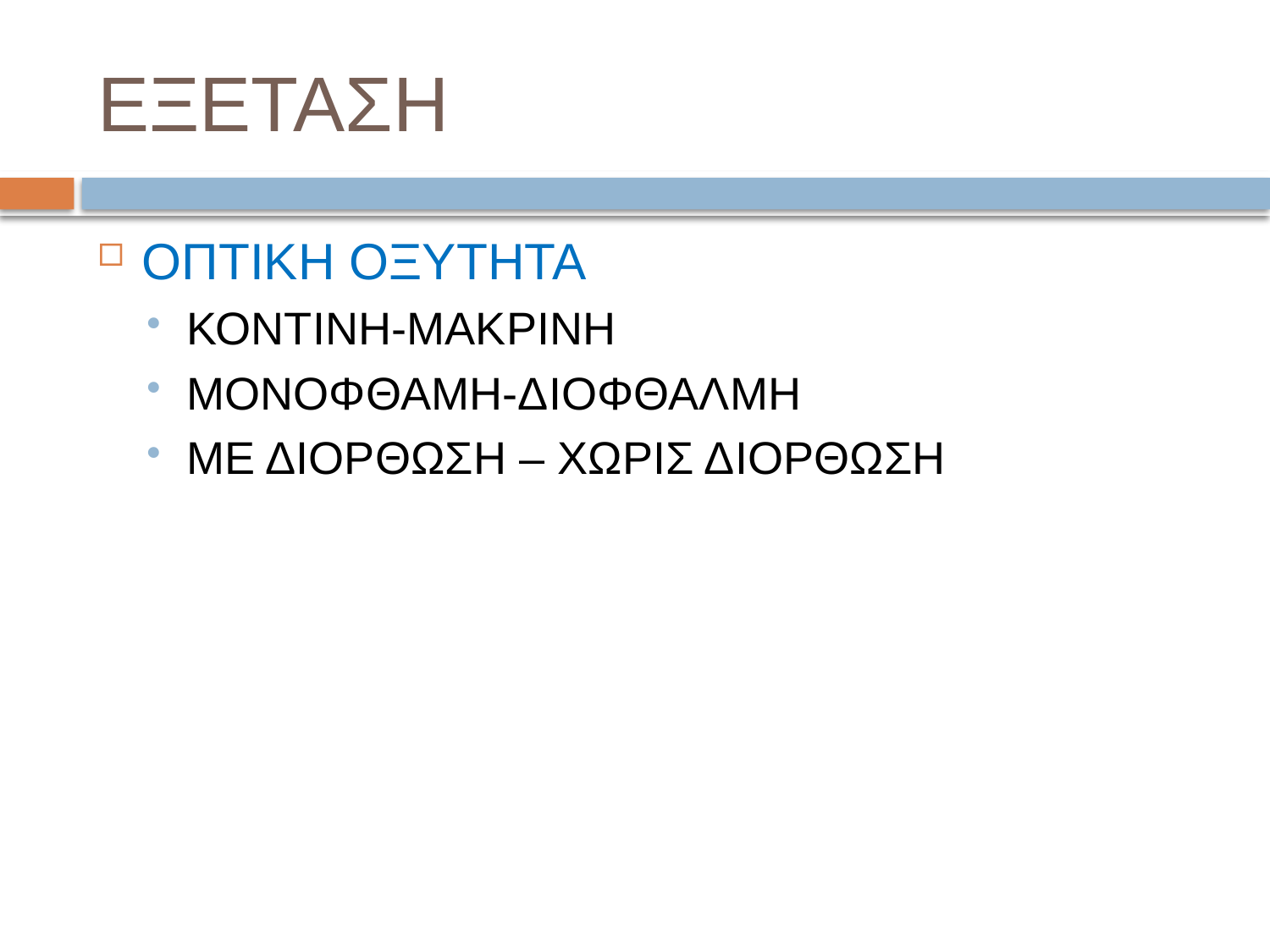

# ΕΞΕΤΑΣΗ
ΟΠΤΙΚΗ ΟΞΥΤΗΤΑ
ΚΟΝΤΙΝΗ-ΜΑΚΡΙΝΗ
ΜΟΝΟΦΘΑΜΗ-ΔΙΟΦΘΑΛΜΗ
ΜΕ ΔΙΟΡΘΩΣΗ – ΧΩΡΙΣ ΔΙΟΡΘΩΣΗ